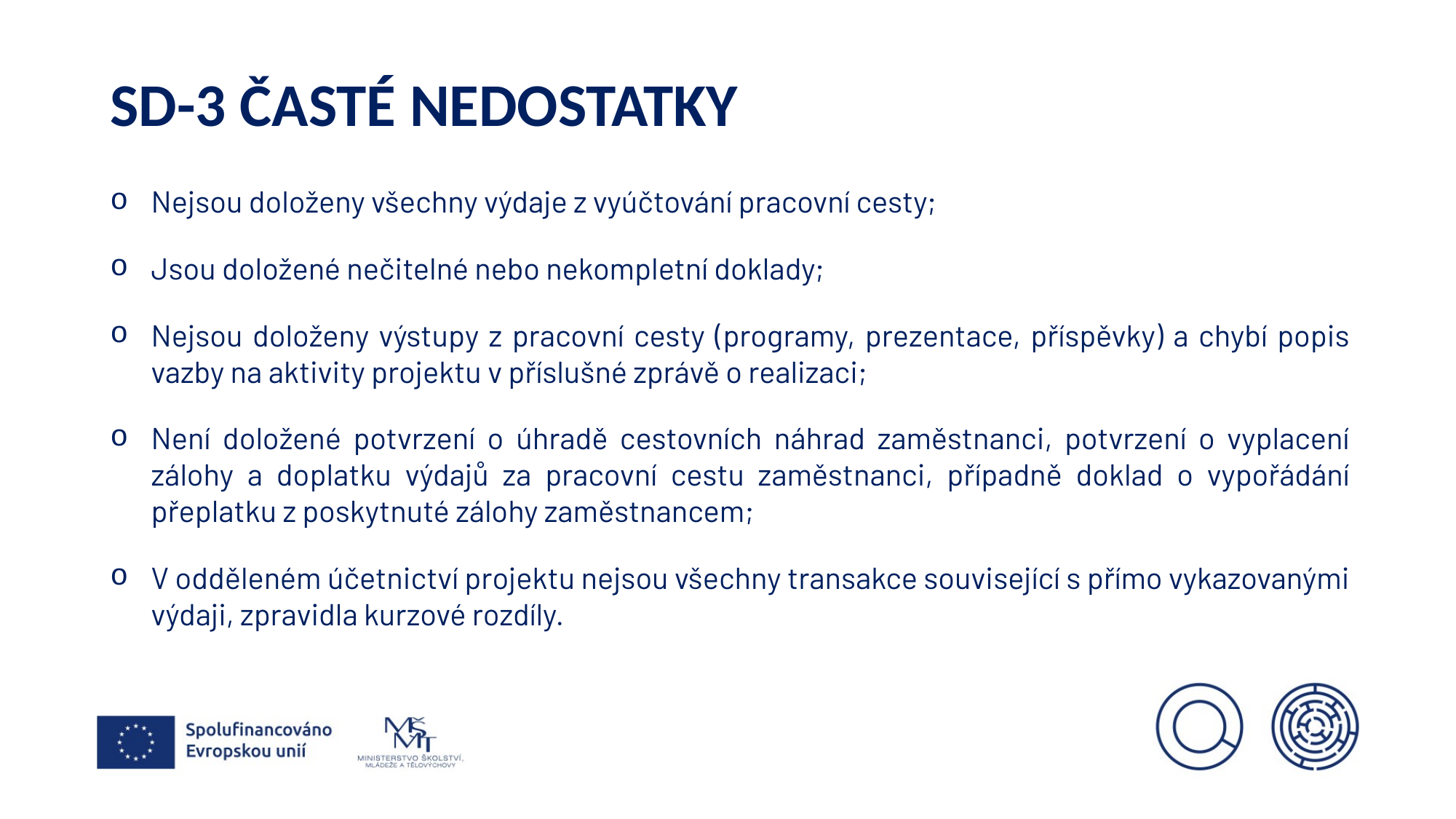

# SD-3 časté nedostatky
Nejsou doloženy všechny výdaje z vyúčtování pracovní cesty;
Jsou doložené nečitelné nebo nekompletní doklady;
Nejsou doloženy výstupy z pracovní cesty (programy, prezentace, příspěvky) a chybí popis vazby na aktivity projektu v příslušné zprávě o realizaci;
Není doložené potvrzení o úhradě cestovních náhrad zaměstnanci, potvrzení o vyplacení zálohy a doplatku výdajů za pracovní cestu zaměstnanci, případně doklad o vypořádání přeplatku z poskytnuté zálohy zaměstnancem;
V odděleném účetnictví projektu nejsou všechny transakce související s přímo vykazovanými výdaji, zpravidla kurzové rozdíly.